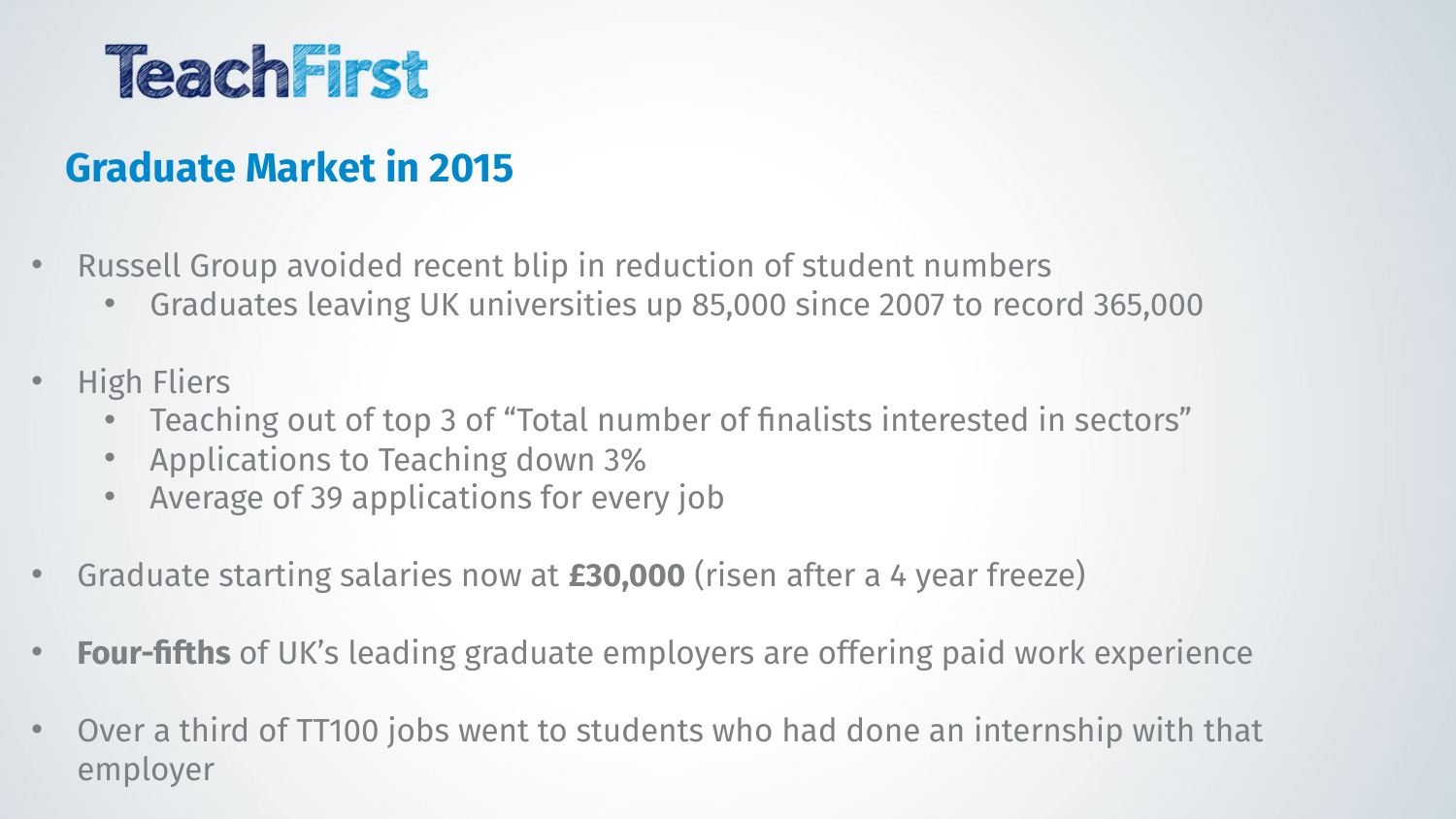

Graduate Market in 2015
Russell Group avoided recent blip in reduction of student numbers
Graduates leaving UK universities up 85,000 since 2007 to record 365,000

High Fliers
Teaching out of top 3 of “Total number of finalists interested in sectors”
Applications to Teaching down 3%
Average of 39 applications for every job

Graduate starting salaries now at £30,000 (risen after a 4 year freeze)

Four-fifths of UK’s leading graduate employers are offering paid work experience

Over a third of TT100 jobs went to students who had done an internship with that employer